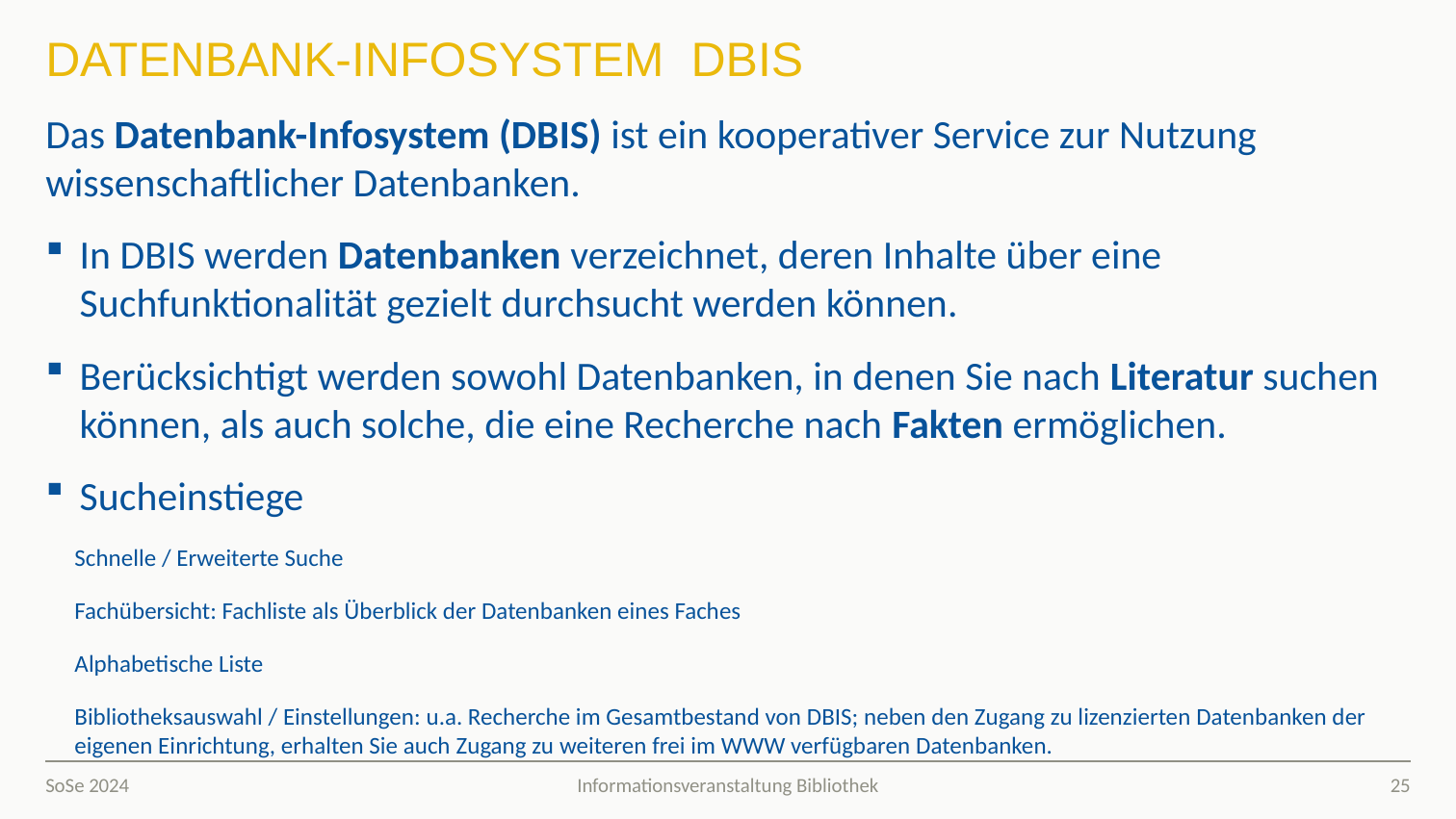

# Datenbank-Infosystem  DBIS
Das Datenbank-Infosystem (DBIS) ist ein kooperativer Service zur Nutzung wissenschaftlicher Datenbanken.
In DBIS werden Datenbanken verzeichnet, deren Inhalte über eine Suchfunktionalität gezielt durchsucht werden können.
Berücksichtigt werden sowohl Datenbanken, in denen Sie nach Literatur suchen können, als auch solche, die eine Recherche nach Fakten ermöglichen.
Sucheinstiege
Schnelle / Erweiterte Suche
Fachübersicht: Fachliste als Überblick der Datenbanken eines Faches
Alphabetische Liste
Bibliotheksauswahl / Einstellungen: u.a. Recherche im Gesamtbestand von DBIS; neben den Zugang zu lizenzierten Datenbanken der eigenen Einrichtung, erhalten Sie auch Zugang zu weiteren frei im WWW verfügbaren Datenbanken.

SoSe 2024
25
Informationsveranstaltung Bibliothek